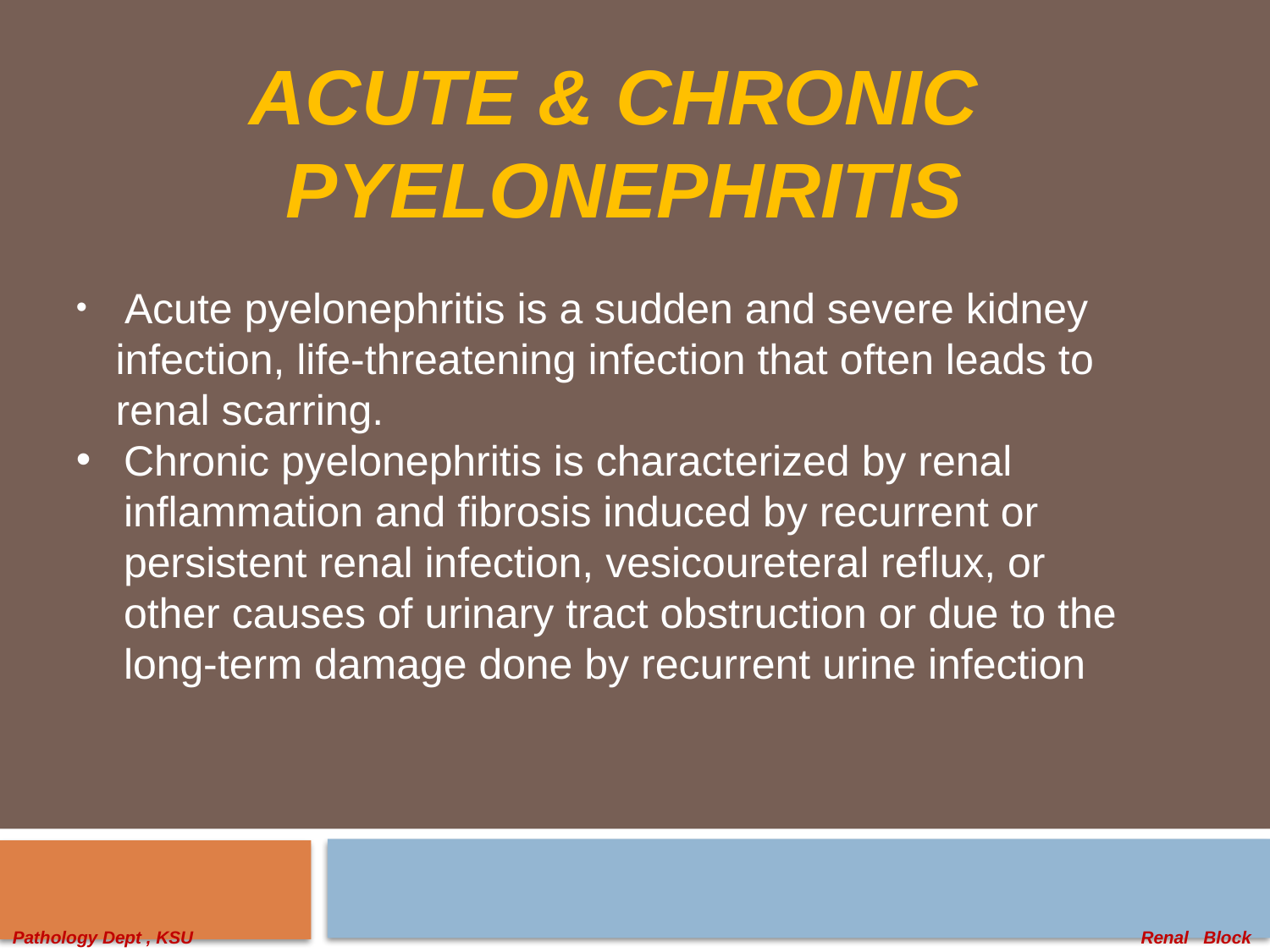

# ACUTE & CHRONIC PYELONEPHRITIS
 Acute pyelonephritis is a sudden and severe kidney infection, life-threatening infection that often leads to renal scarring.
Chronic pyelonephritis is characterized by renal inflammation and fibrosis induced by recurrent or persistent renal infection, vesicoureteral reflux, or other causes of urinary tract obstruction or due to the long-term damage done by recurrent urine infection

Pathology Dept , KSU
Renal   Block